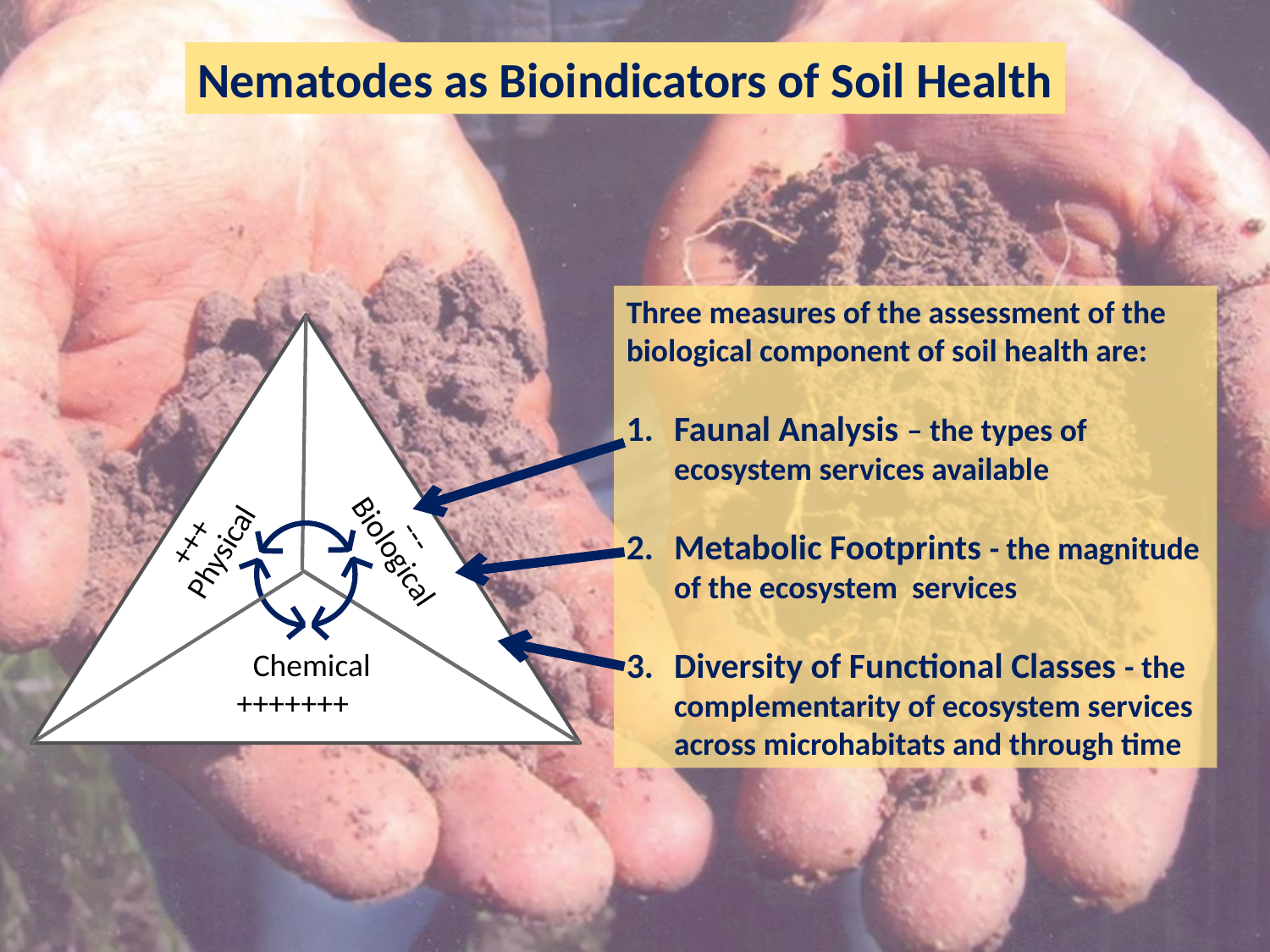

Nematodes as Bioindicators of Soil Health
Three measures of the assessment of the biological component of soil health are:

Faunal Analysis – the types of ecosystem services available

Metabolic Footprints - the magnitude of the ecosystem  services

Diversity of Functional Classes - the complementarity of ecosystem services across microhabitats and through time
Physical
Physical
Biological
Chemical
+++++++
---
+++